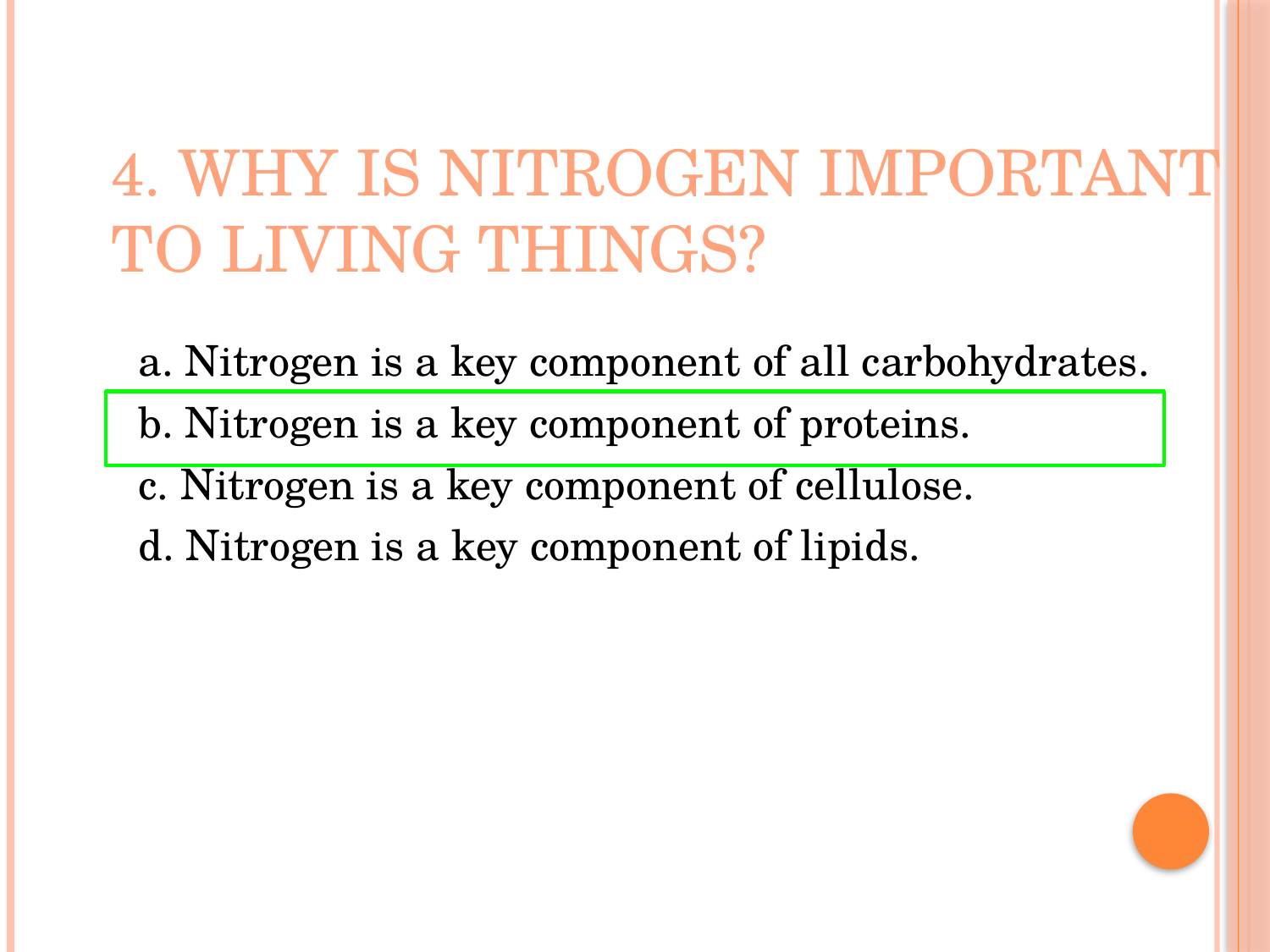

# 4. Why is nitrogen important to living things?
	a. Nitrogen is a key component of all carbohydrates.
	b. Nitrogen is a key component of proteins.
	c. Nitrogen is a key component of cellulose.
	d. Nitrogen is a key component of lipids.